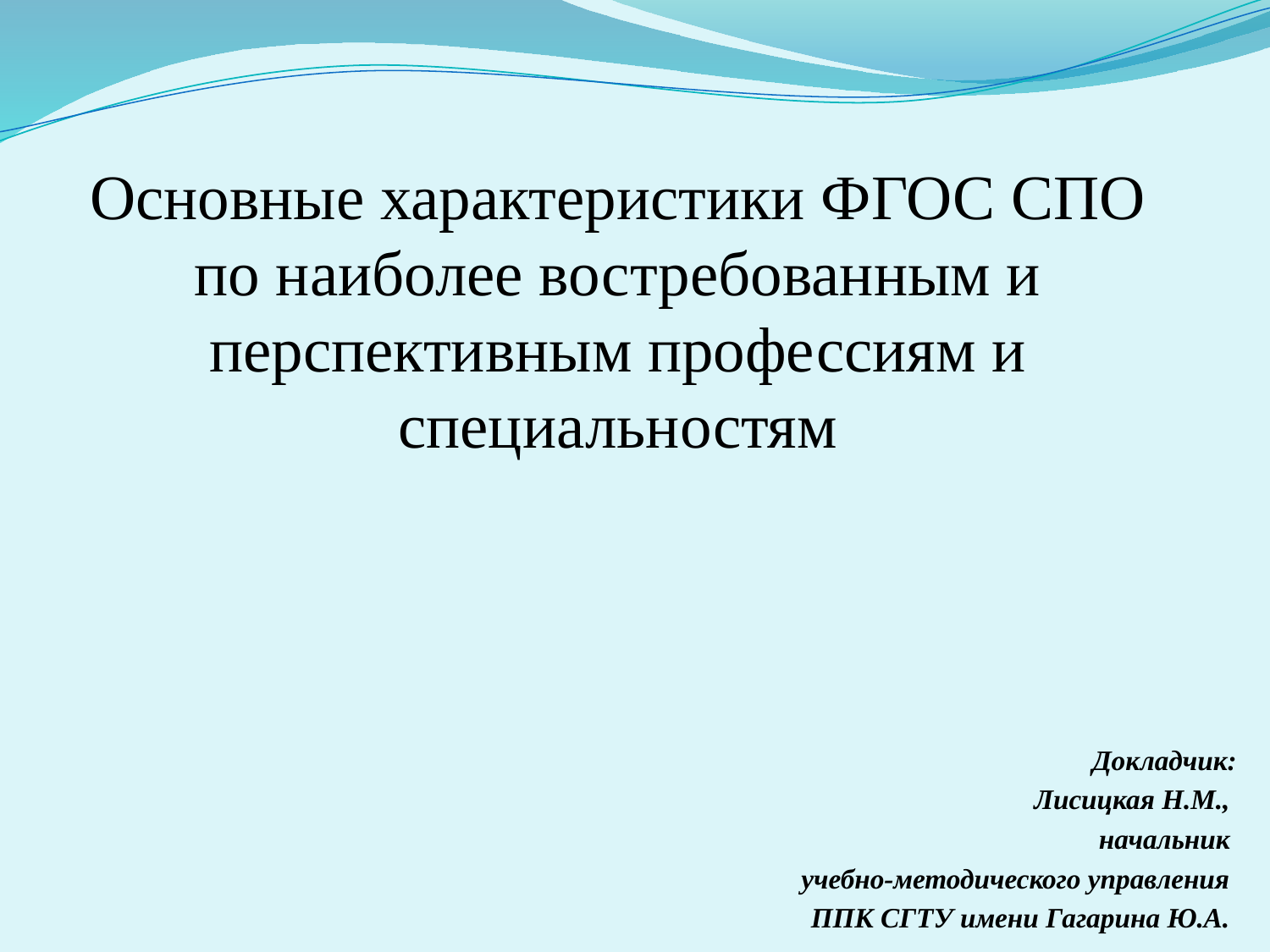

# Основные характеристики ФГОС СПО по наиболее востребованным и перспективным профессиям и специальностям
Докладчик:
Лисицкая Н.М.,
начальник
учебно-методического управления
ППК СГТУ имени Гагарина Ю.А.